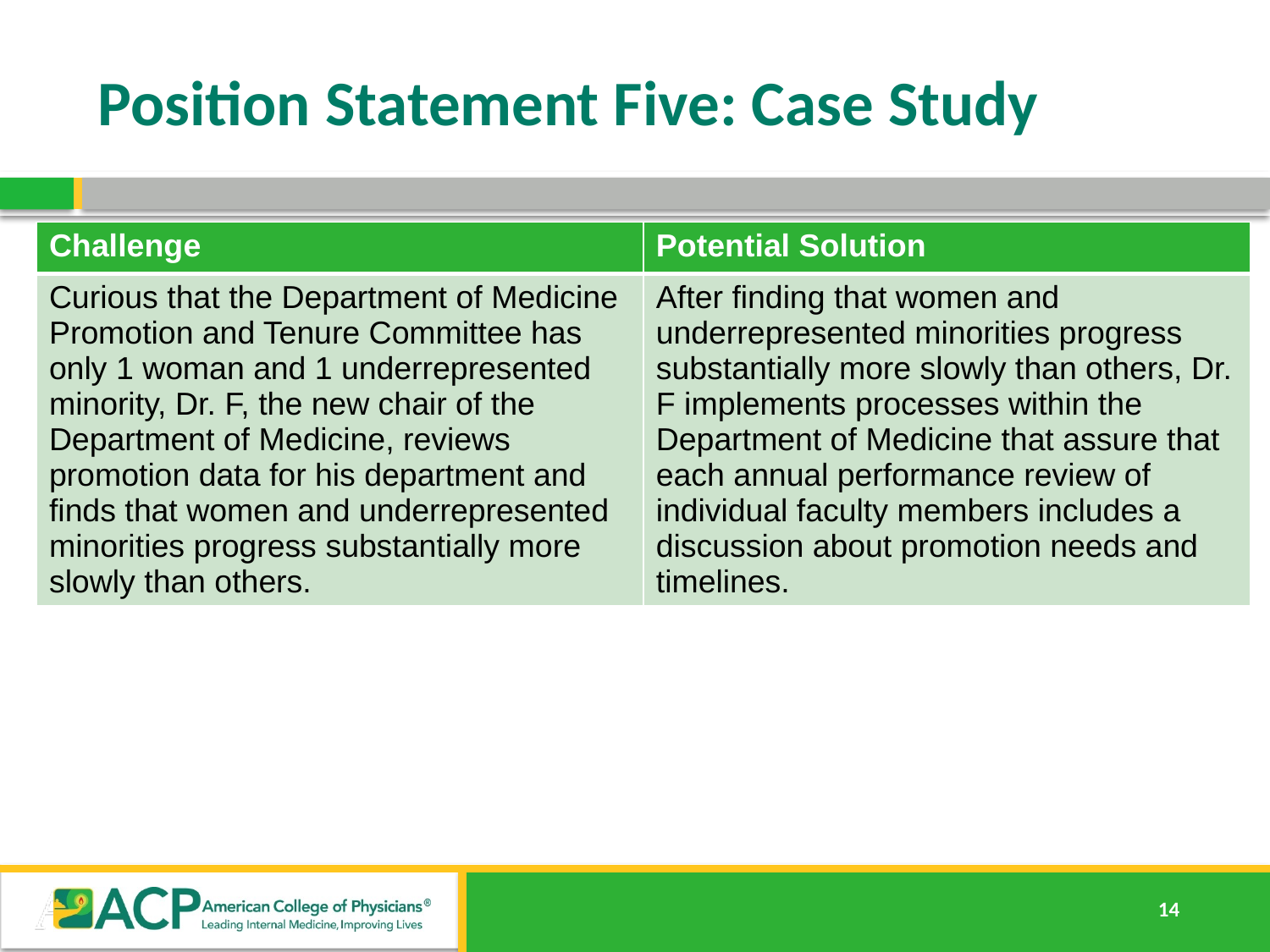

# Position Statement Five: Case Study
ACP supports the provision of regular and recurring
implicit bias training by all organizations that employ
physicians. Organizational policies and procedures
should be implemented that address implicit bias.
| Challenge | Potential Solution |
| --- | --- |
| Curious that the Department of Medicine Promotion and Tenure Committee has only 1 woman and 1 underrepresented minority, Dr. F, the new chair of the Department of Medicine, reviews promotion data for his department and finds that women and underrepresented minorities progress substantially more slowly than others. | After finding that women and underrepresented minorities progress substantially more slowly than others, Dr. F implements processes within the Department of Medicine that assure that each annual performance review of individual faculty members includes a discussion about promotion needs and timelines. |